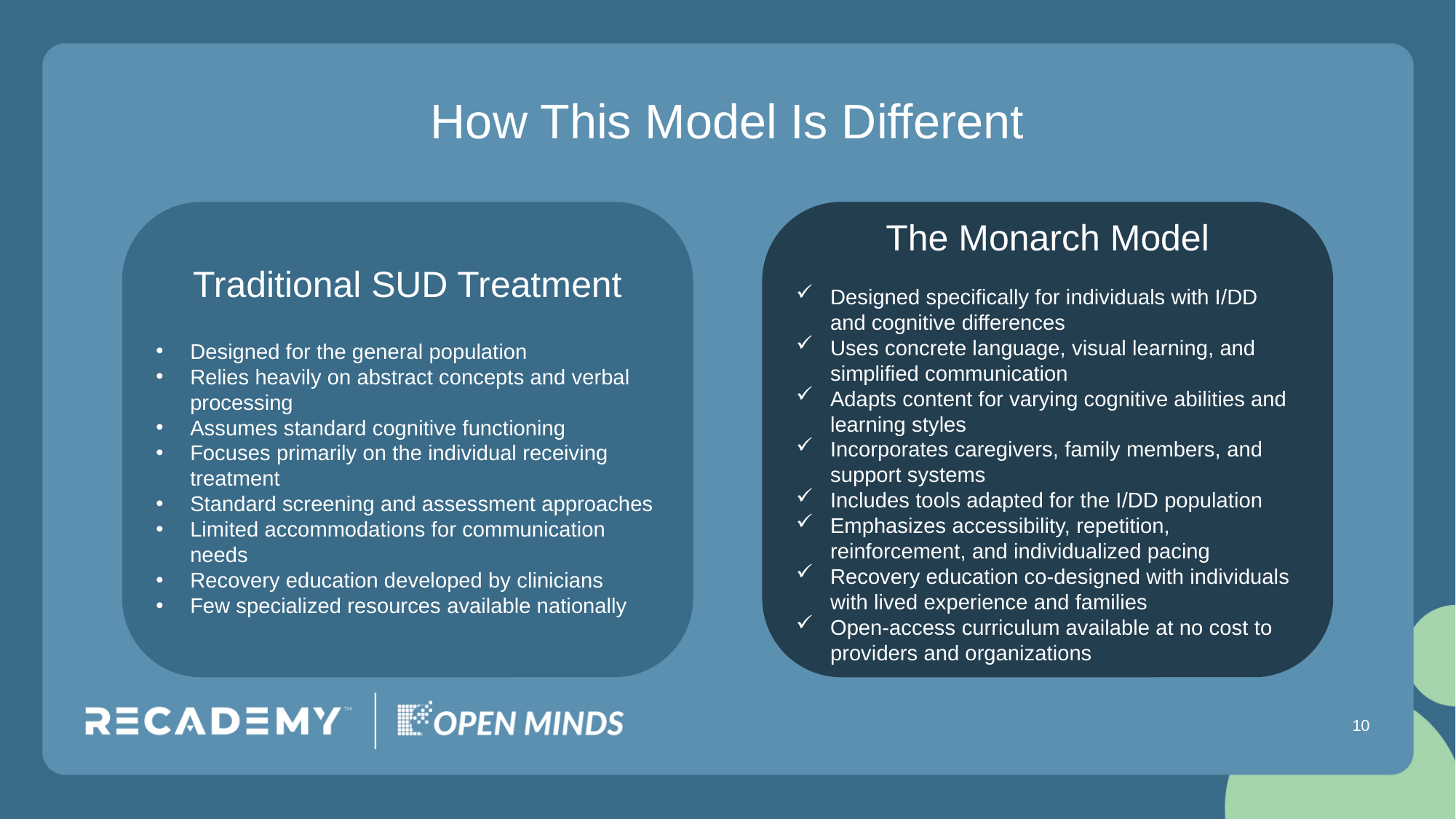

# How This Model Is Different
Traditional SUD Treatment

Designed for the general population
Relies heavily on abstract concepts and verbal processing
Assumes standard cognitive functioning
Focuses primarily on the individual receiving treatment
Standard screening and assessment approaches
Limited accommodations for communication needs
Recovery education developed by clinicians
Few specialized resources available nationally
The Monarch Model

Designed specifically for individuals with I/DD and cognitive differences
Uses concrete language, visual learning, and simplified communication
Adapts content for varying cognitive abilities and learning styles
Incorporates caregivers, family members, and support systems
Includes tools adapted for the I/DD population
Emphasizes accessibility, repetition, reinforcement, and individualized pacing
Recovery education co-designed with individuals with lived experience and families
Open-access curriculum available at no cost to providers and organizations
10